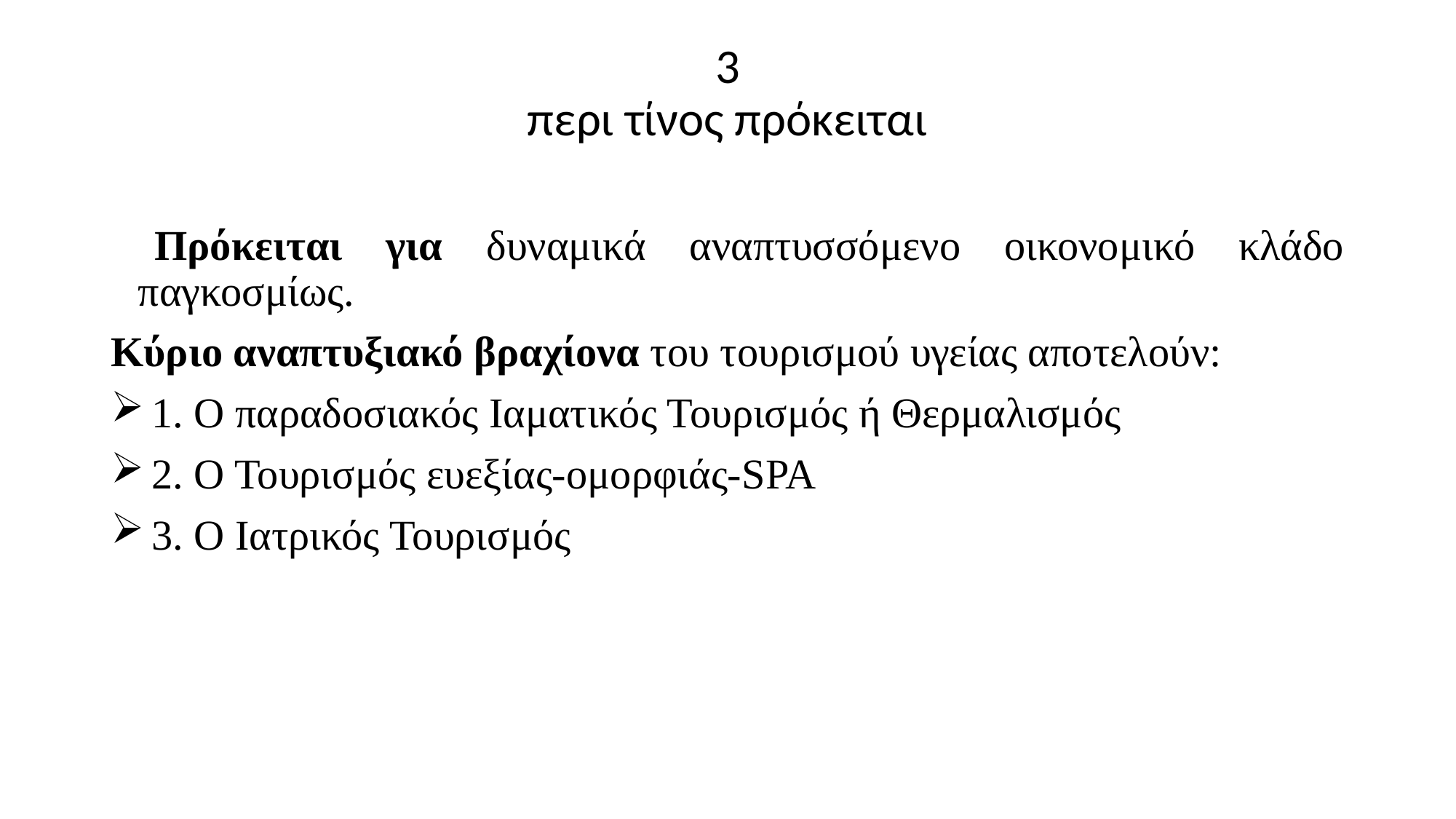

# 3 περι τίνος πρόκειται
 Πρόκειται για δυναμικά αναπτυσσόμενο οικονομικό κλάδο παγκοσμίως.
Κύριο αναπτυξιακό βραχίονα του τουρισμού υγείας αποτελούν:
1. Ο παραδοσιακός Ιαματικός Τουρισμός ή Θερμαλισμός
2. Ο Τουρισμός ευεξίας-ομορφιάς-SPA
3. Ο Ιατρικός Τουρισμός